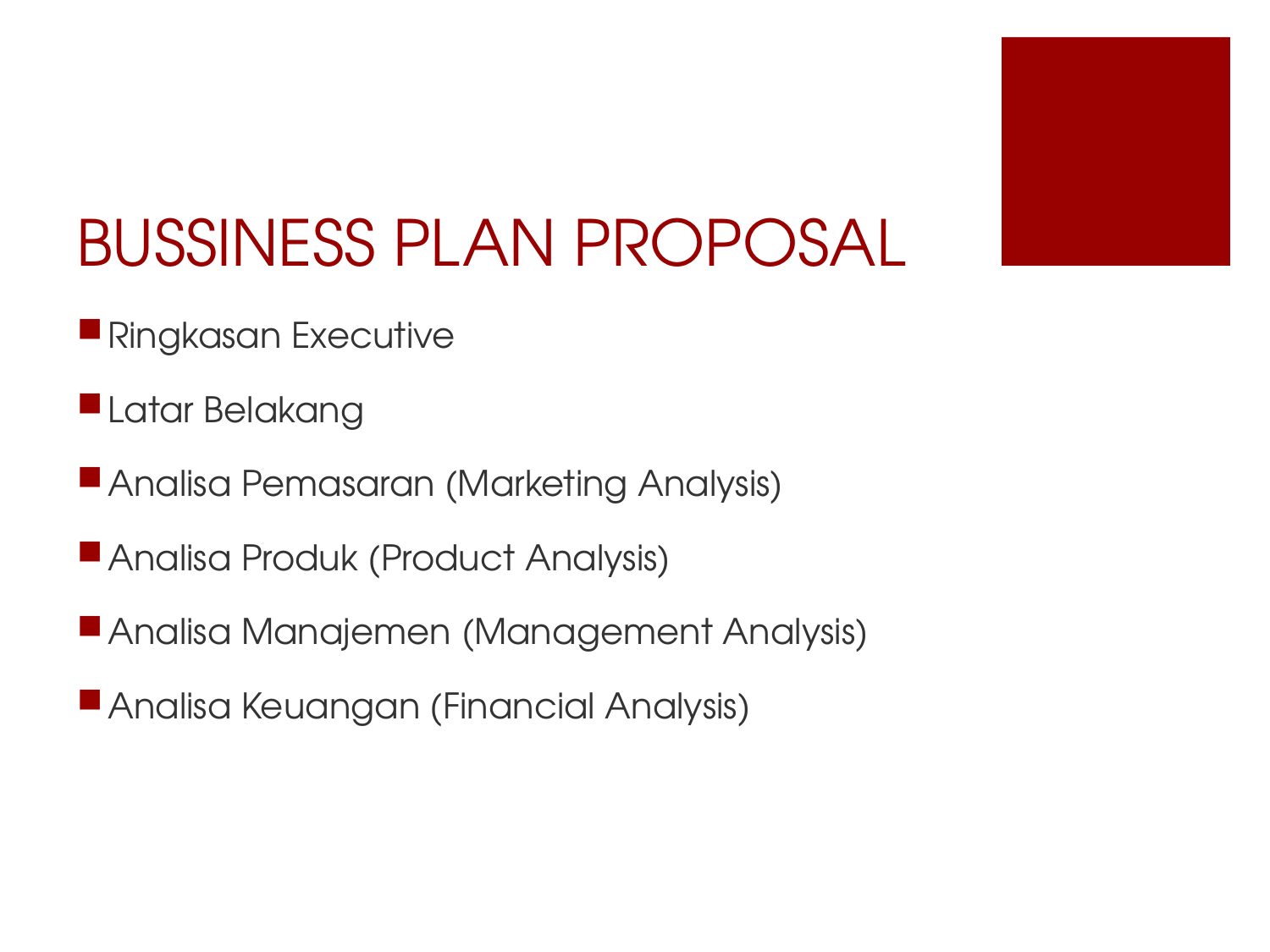

# BUSSINESS PLAN PROPOSAL
Ringkasan Executive
Latar Belakang
Analisa Pemasaran (Marketing Analysis)
Analisa Produk (Product Analysis)
Analisa Manajemen (Management Analysis)
Analisa Keuangan (Financial Analysis)